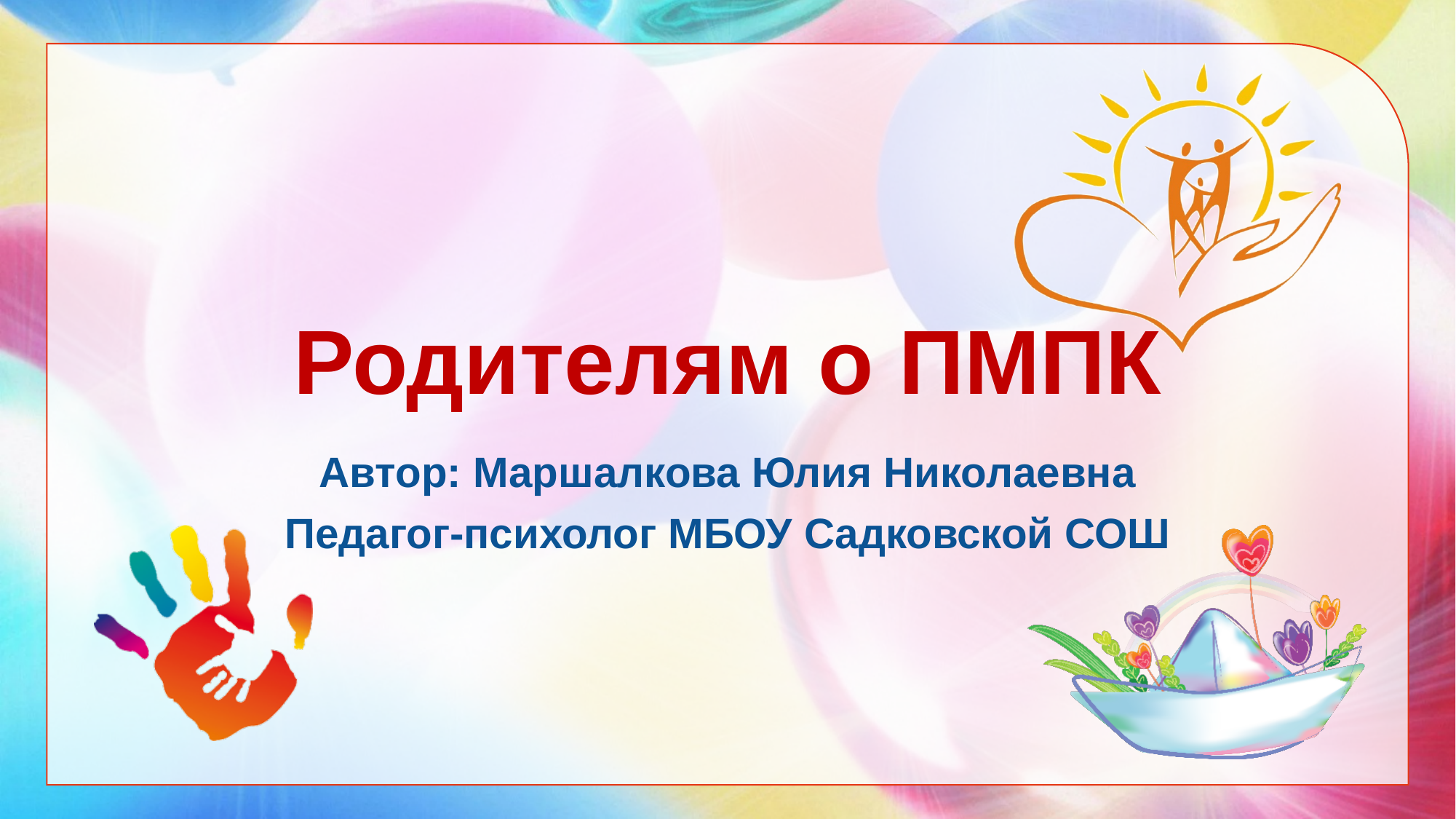

# Родителям о ПМПК
Автор: Маршалкова Юлия Николаевна
Педагог-психолог МБОУ Садковской СОШ